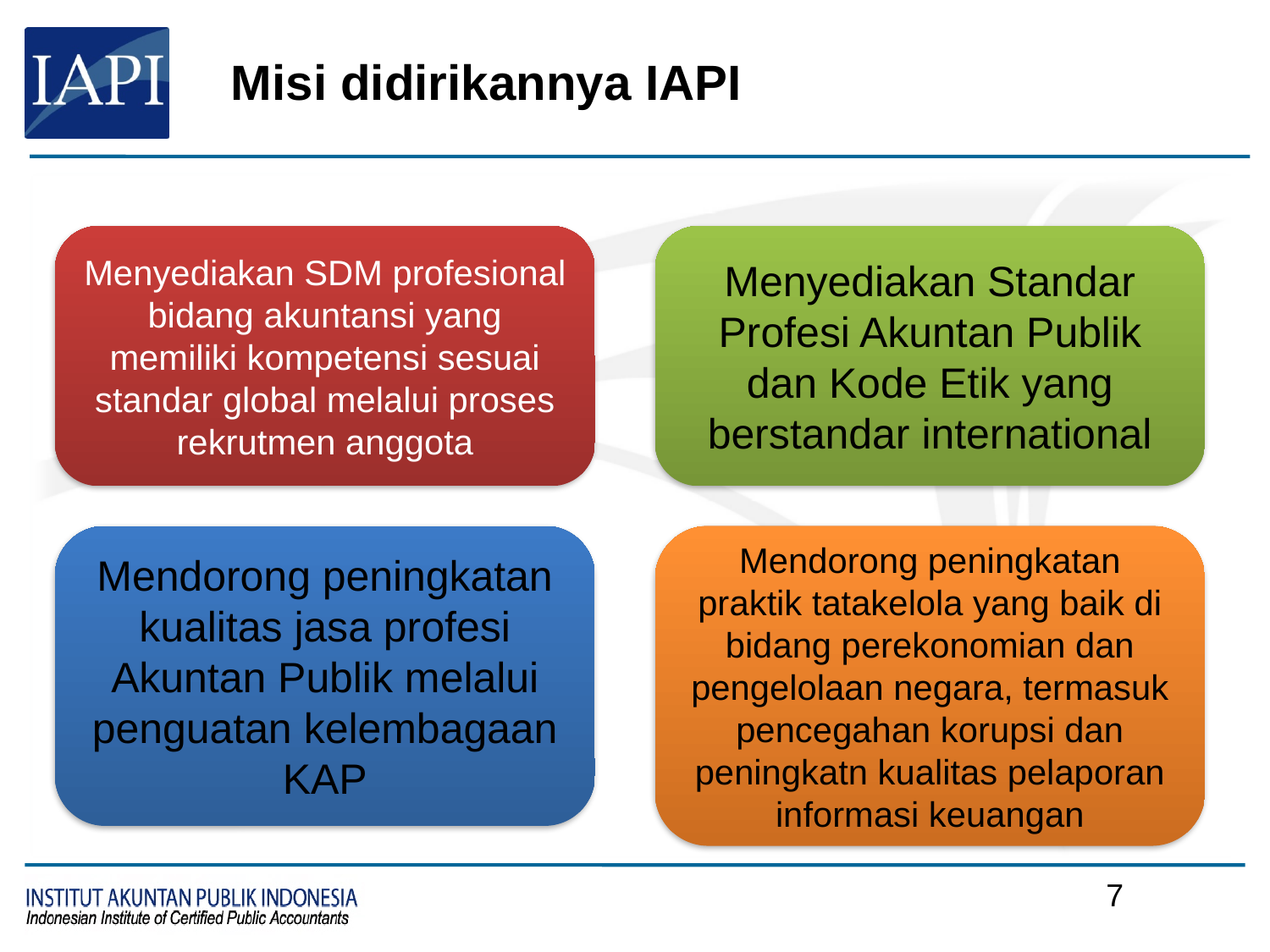

# Misi didirikannya IAPI
Menyediakan SDM profesional bidang akuntansi yang memiliki kompetensi sesuai standar global melalui proses rekrutmen anggota
Menyediakan Standar Profesi Akuntan Publik dan Kode Etik yang berstandar international
Mendorong peningkatan kualitas jasa profesi Akuntan Publik melalui penguatan kelembagaan KAP
Mendorong peningkatan praktik tatakelola yang baik di bidang perekonomian dan pengelolaan negara, termasuk pencegahan korupsi dan peningkatn kualitas pelaporan informasi keuangan
7